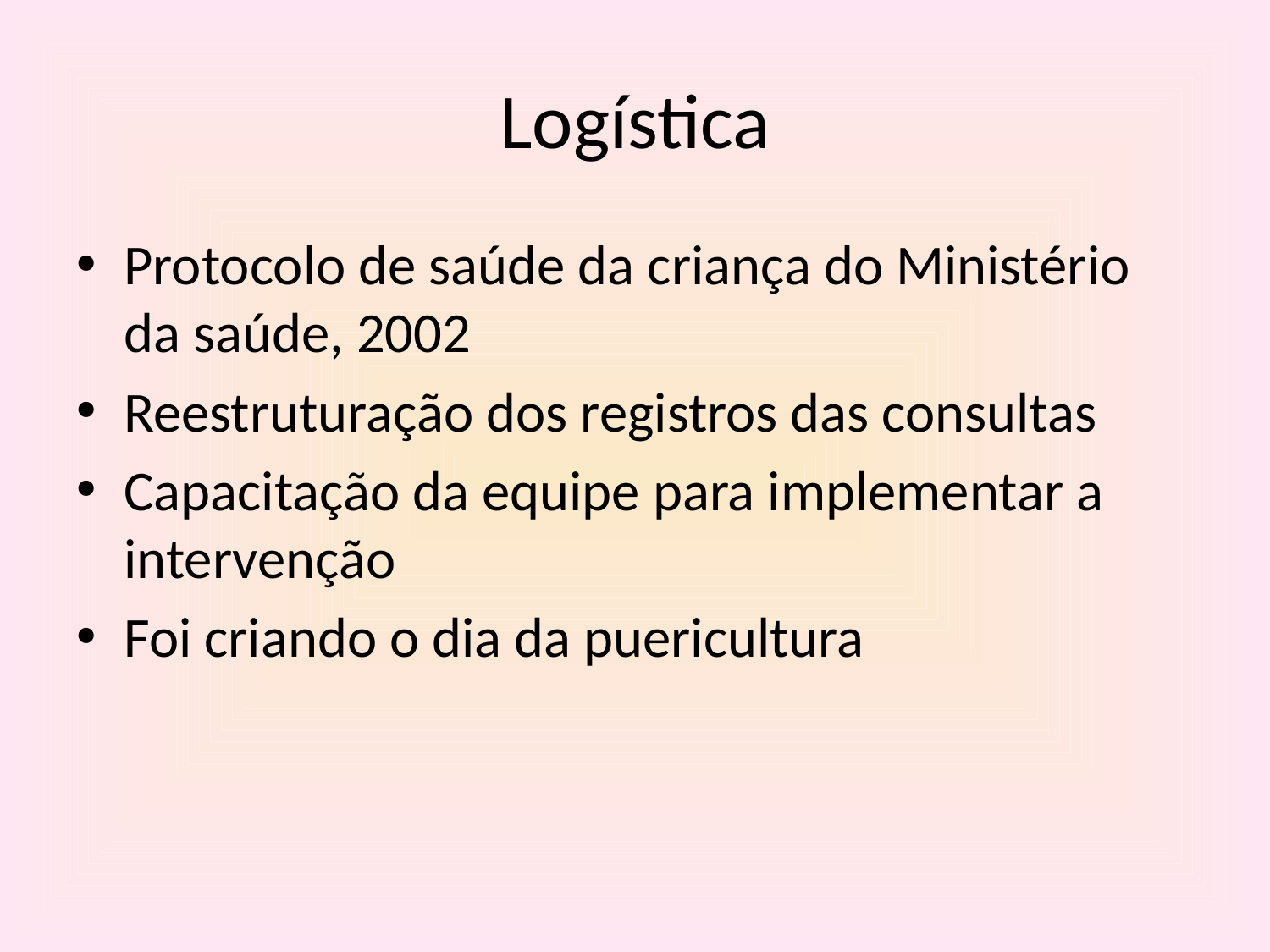

# Logística
Protocolo de saúde da criança do Ministério da saúde, 2002
Reestruturação dos registros das consultas
Capacitação da equipe para implementar a intervenção
Foi criando o dia da puericultura